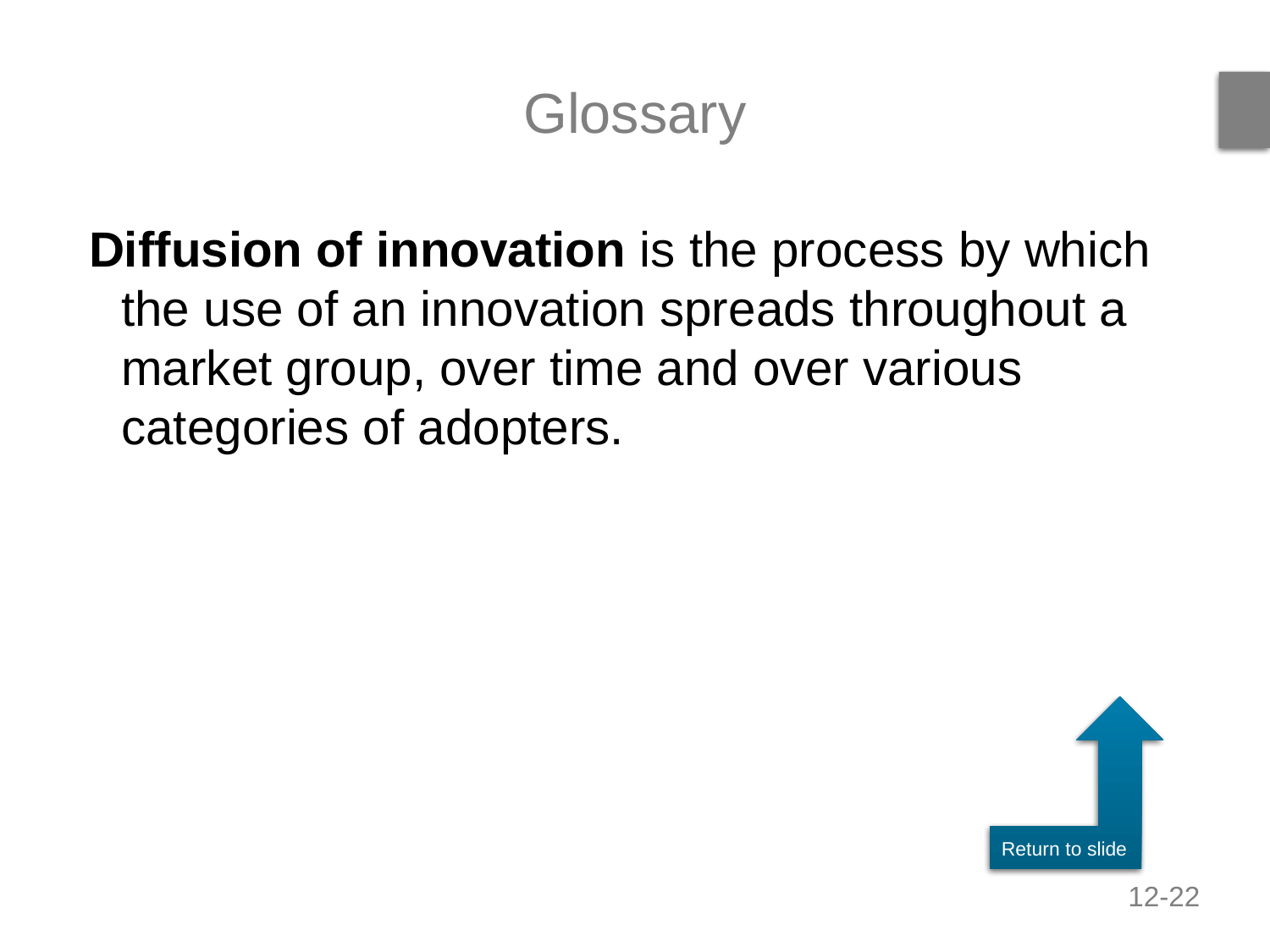

# Glossary
Diffusion of innovation is the process by which the use of an innovation spreads throughout a market group, over time and over various categories of adopters.